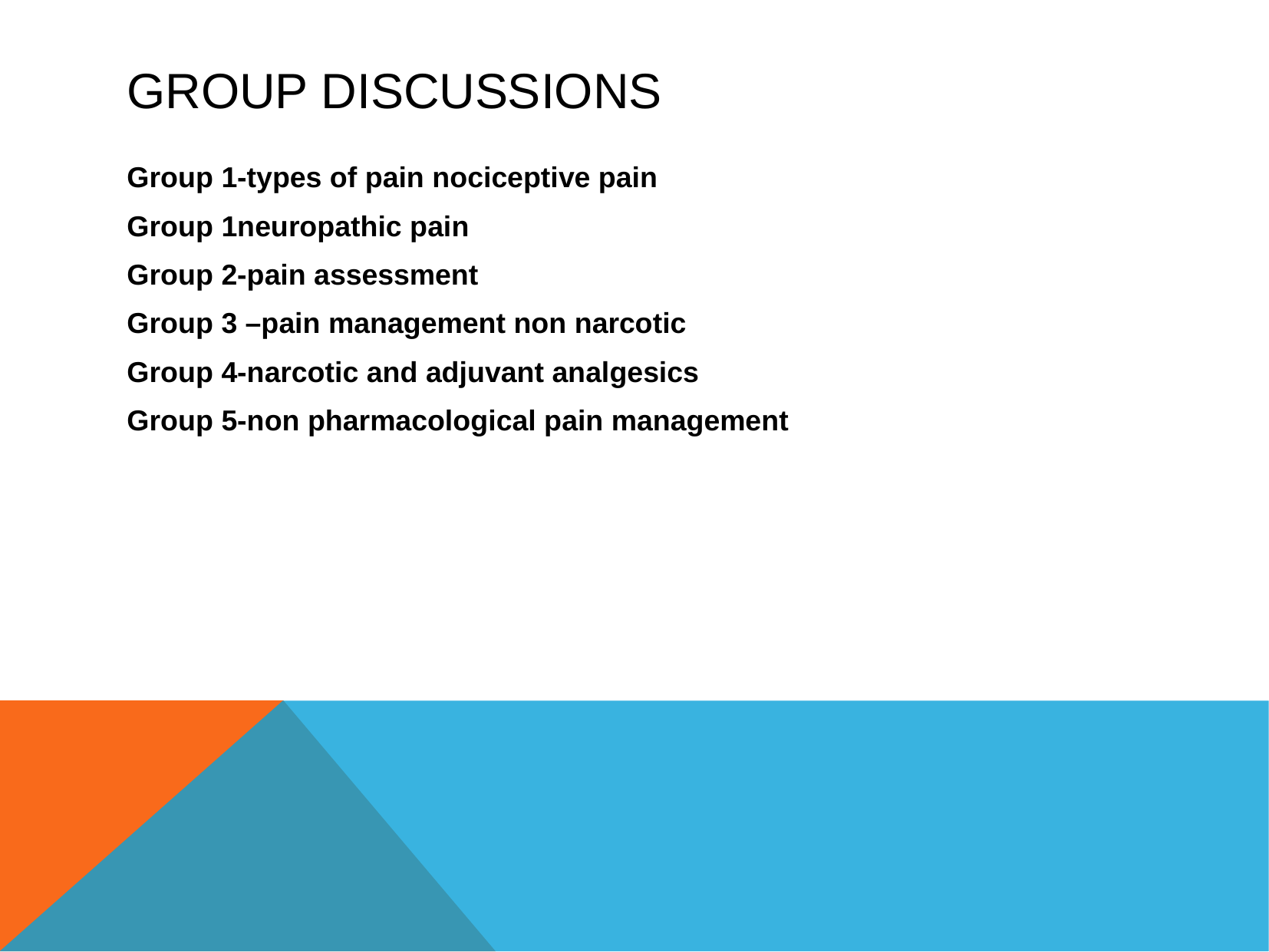

# Group discussions
Group 1-types of pain nociceptive pain
Group 1neuropathic pain
Group 2-pain assessment
Group 3 –pain management non narcotic
Group 4-narcotic and adjuvant analgesics
Group 5-non pharmacological pain management